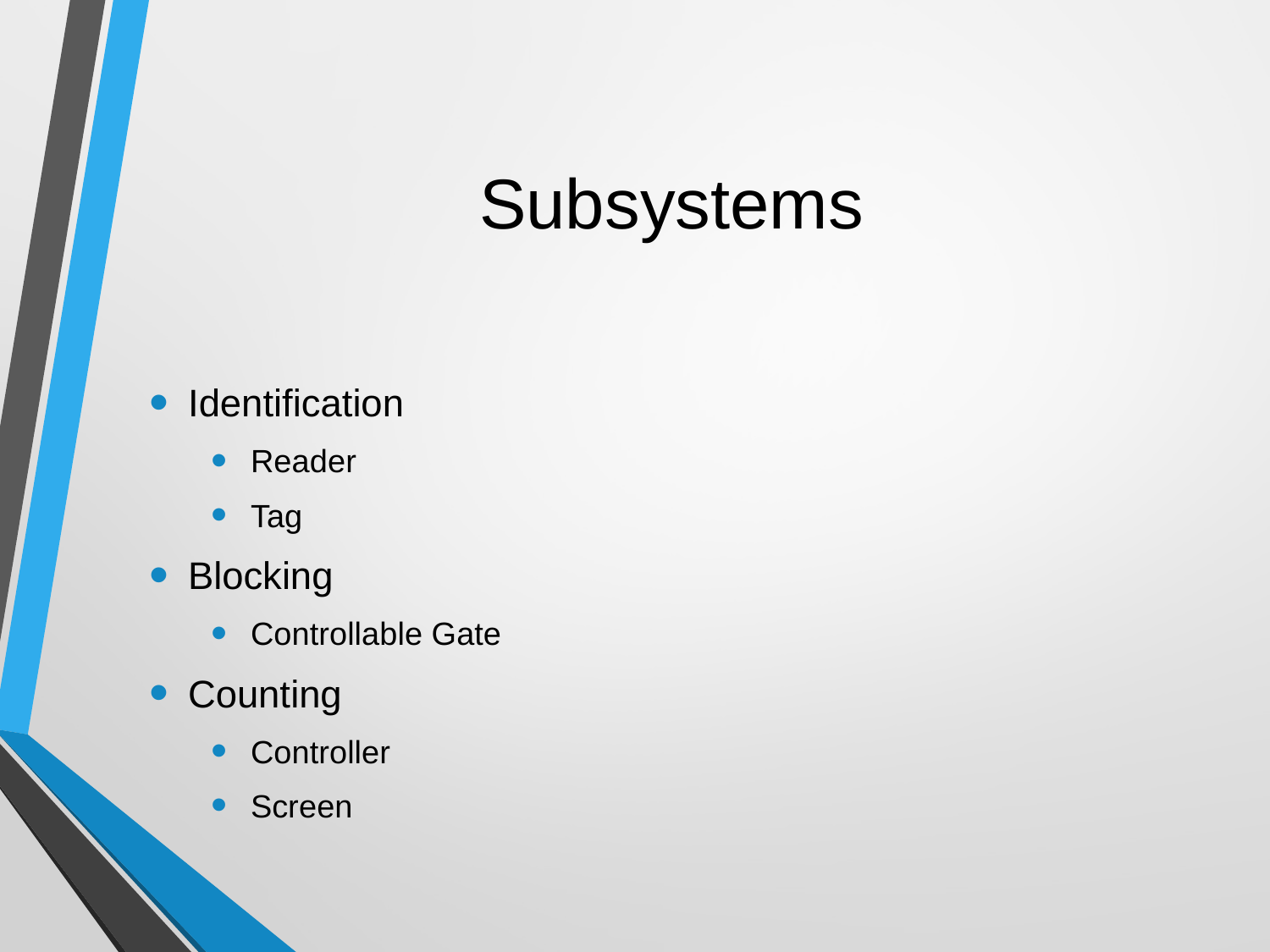

# Subsystems
Identification
Reader
Tag
Blocking
Controllable Gate
Counting
Controller
Screen